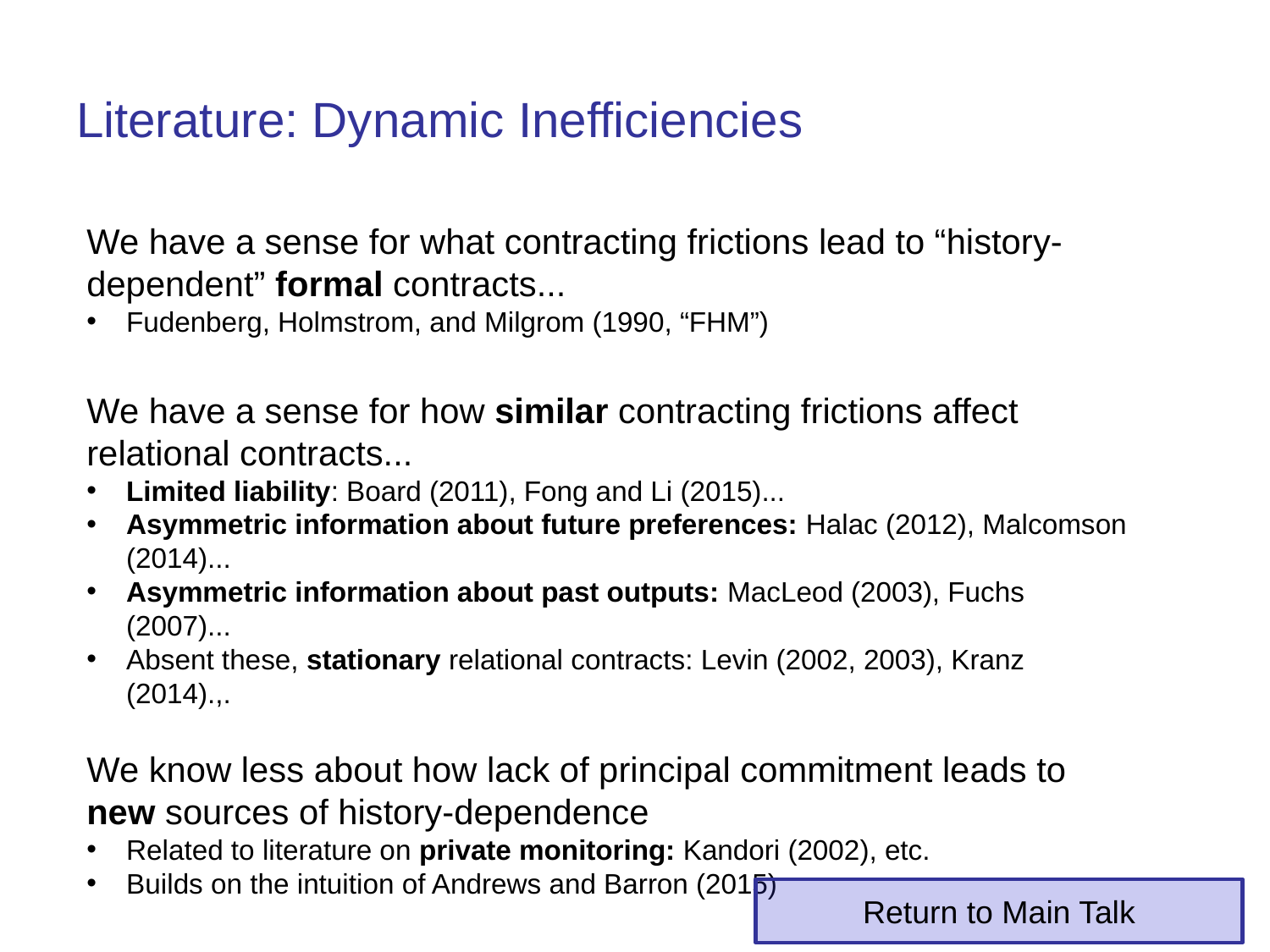

# Literature: Dynamic Inefficiencies
We have a sense for what contracting frictions lead to “history-dependent” formal contracts...
Fudenberg, Holmstrom, and Milgrom (1990, “FHM”)

We have a sense for how similar contracting frictions affect relational contracts...
Limited liability: Board (2011), Fong and Li (2015)...
Asymmetric information about future preferences: Halac (2012), Malcomson (2014)...
Asymmetric information about past outputs: MacLeod (2003), Fuchs (2007)...
Absent these, stationary relational contracts: Levin (2002, 2003), Kranz (2014).,.

We know less about how lack of principal commitment leads to new sources of history-dependence
Related to literature on private monitoring: Kandori (2002), etc.
Builds on the intuition of Andrews and Barron (2015)
Return to Main Talk